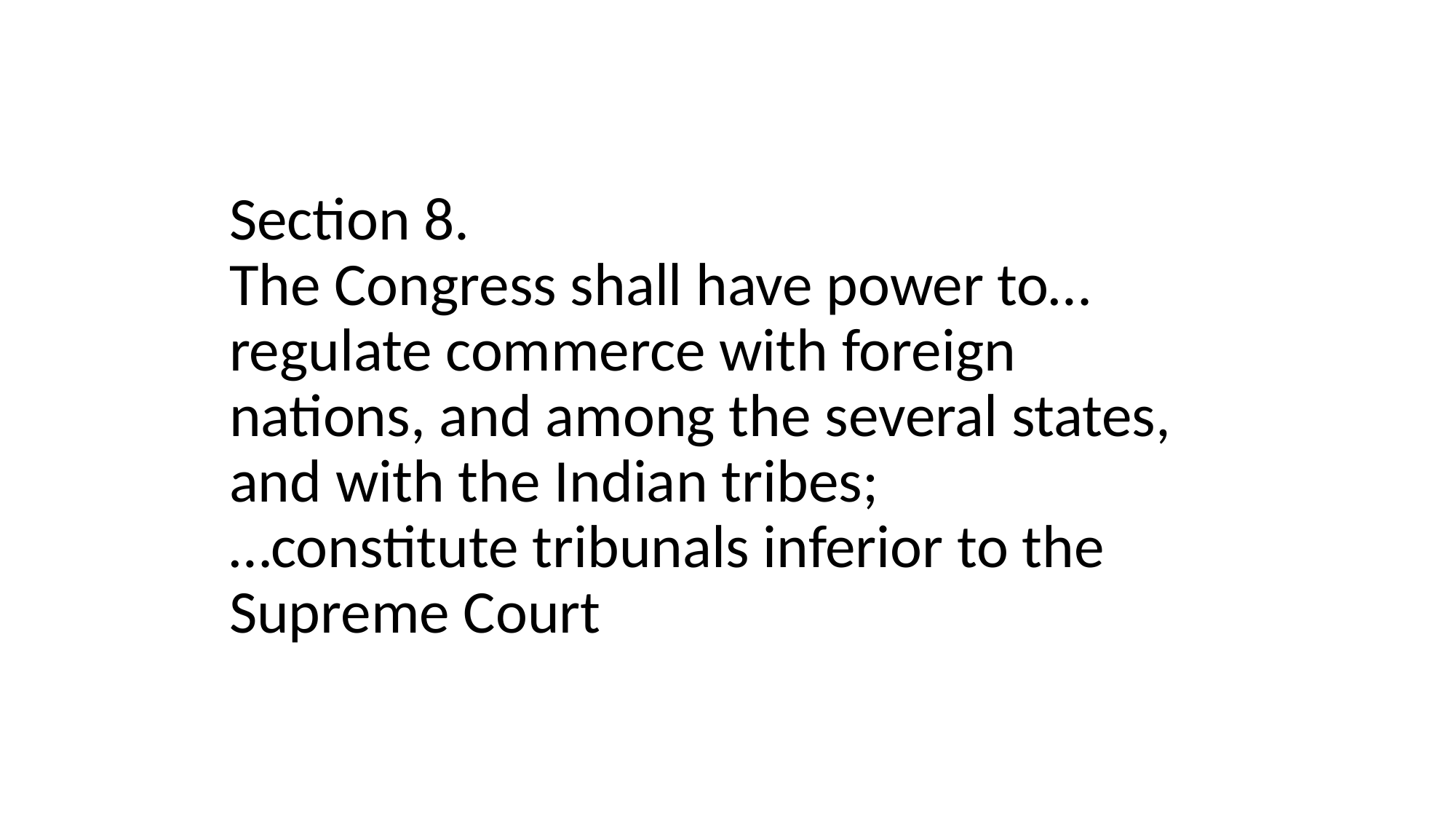

# Section 8. The Congress shall have power to… regulate commerce with foreign nations, and among the several states, and with the Indian tribes; …constitute tribunals inferior to the Supreme Court